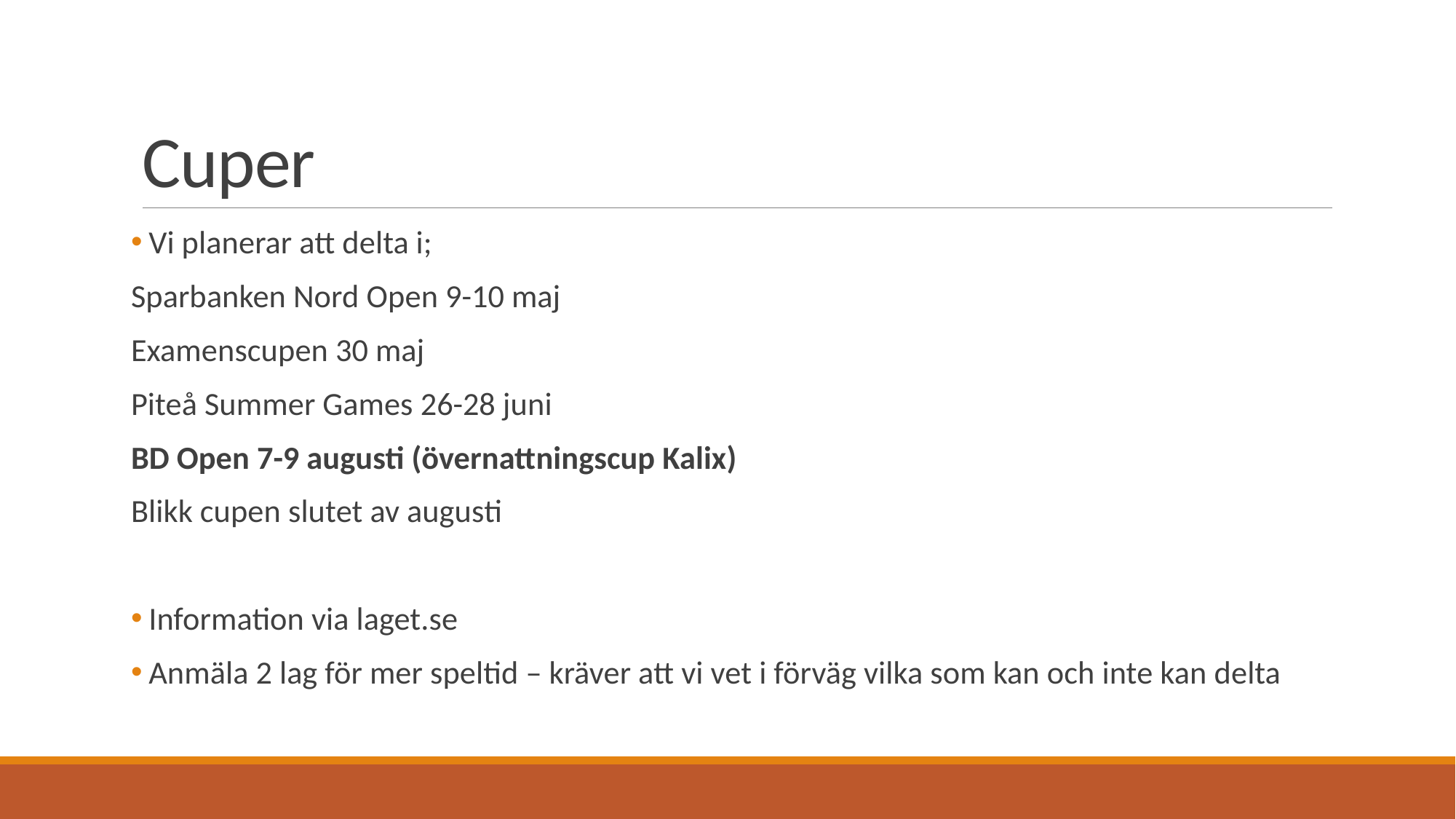

# Cuper
 Vi planerar att delta i;
Sparbanken Nord Open 9-10 maj
Examenscupen 30 maj
Piteå Summer Games 26-28 juni
BD Open 7-9 augusti (övernattningscup Kalix)
Blikk cupen slutet av augusti

 Information via laget.se
 Anmäla 2 lag för mer speltid – kräver att vi vet i förväg vilka som kan och inte kan delta